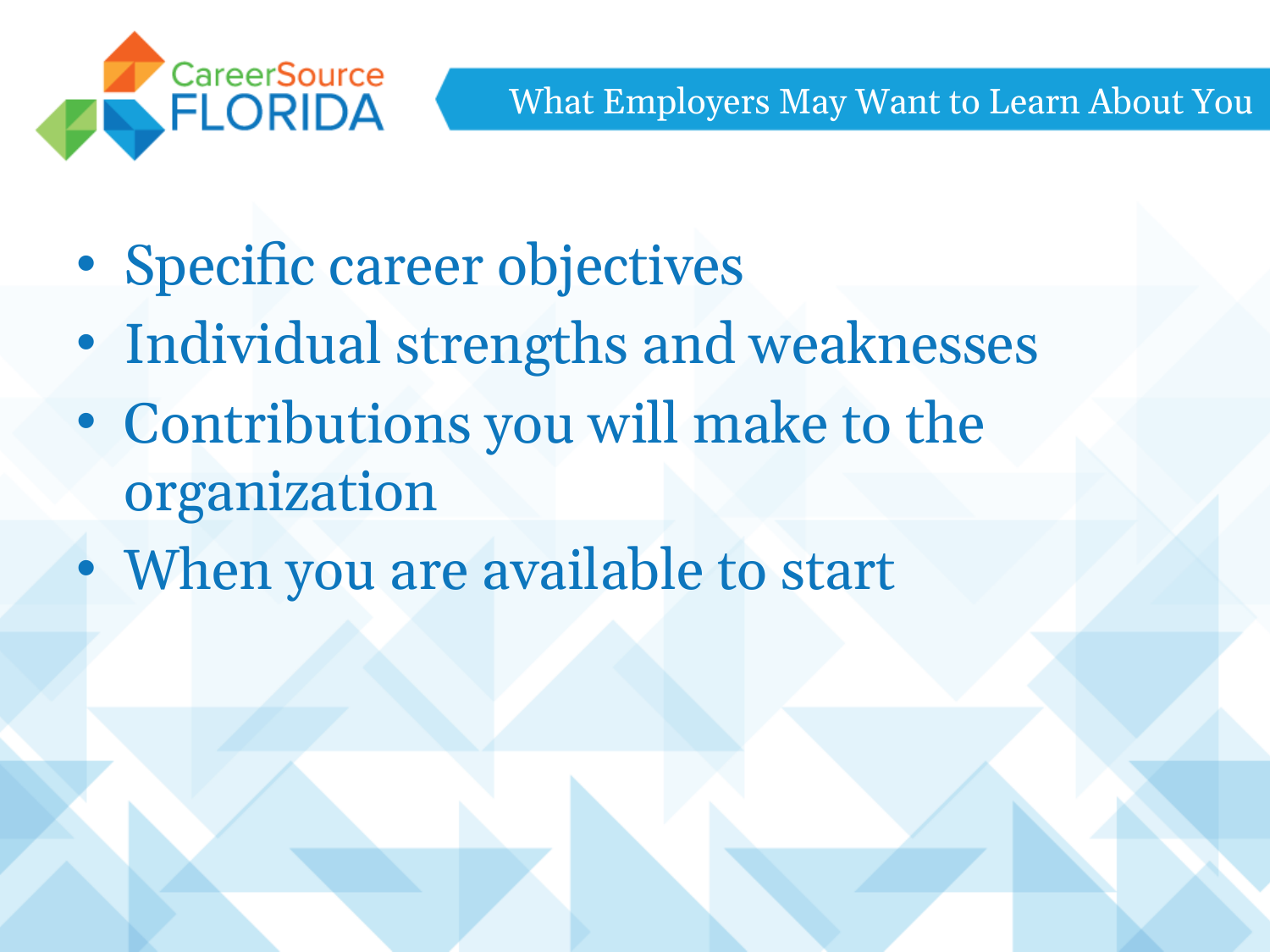

# What Employers May Want to Learn About You
Specific career objectives
Individual strengths and weaknesses
Contributions you will make to the organization
When you are available to start